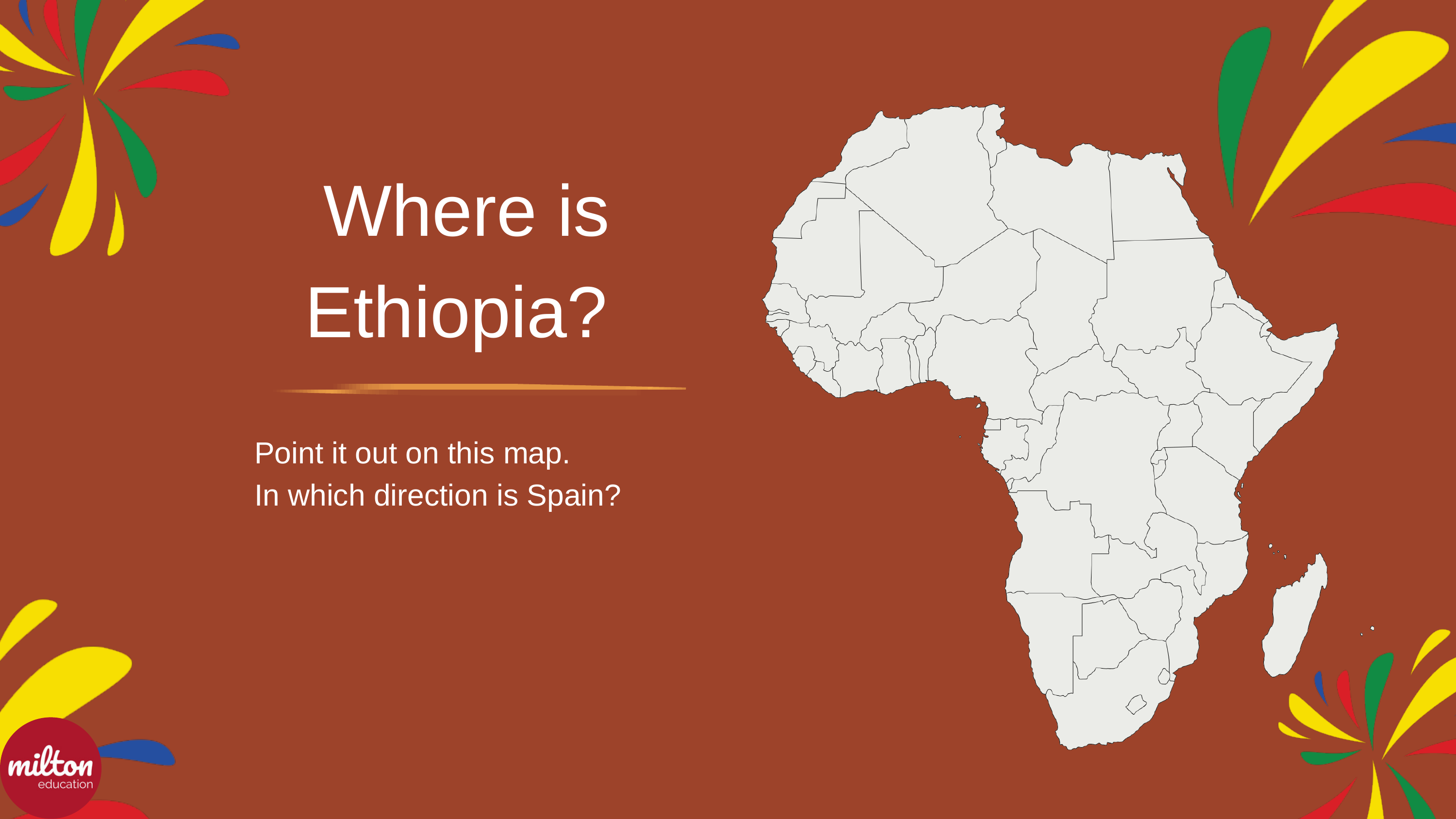

Where is Ethiopia?

Point it out on this map.
In which direction is Spain?